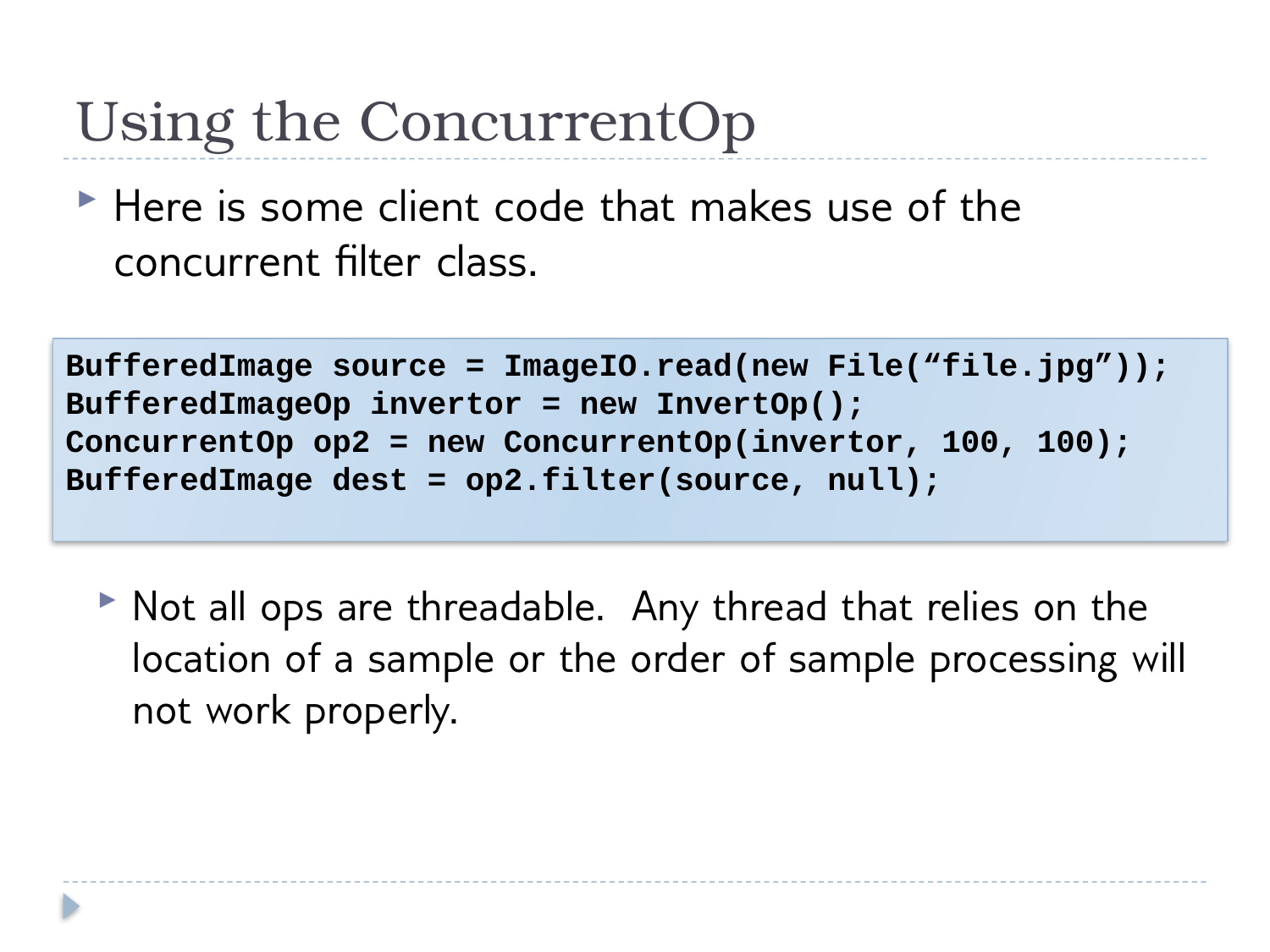

# Using the ConcurrentOp
Here is some client code that makes use of the concurrent filter class.
BufferedImage source = ImageIO.read(new File(“file.jpg”));
BufferedImageOp invertor = new InvertOp();
ConcurrentOp op2 = new ConcurrentOp(invertor, 100, 100);
BufferedImage dest = op2.filter(source, null);

Not all ops are threadable.  Any thread that relies on the location of a sample or the order of sample processing will not work properly.